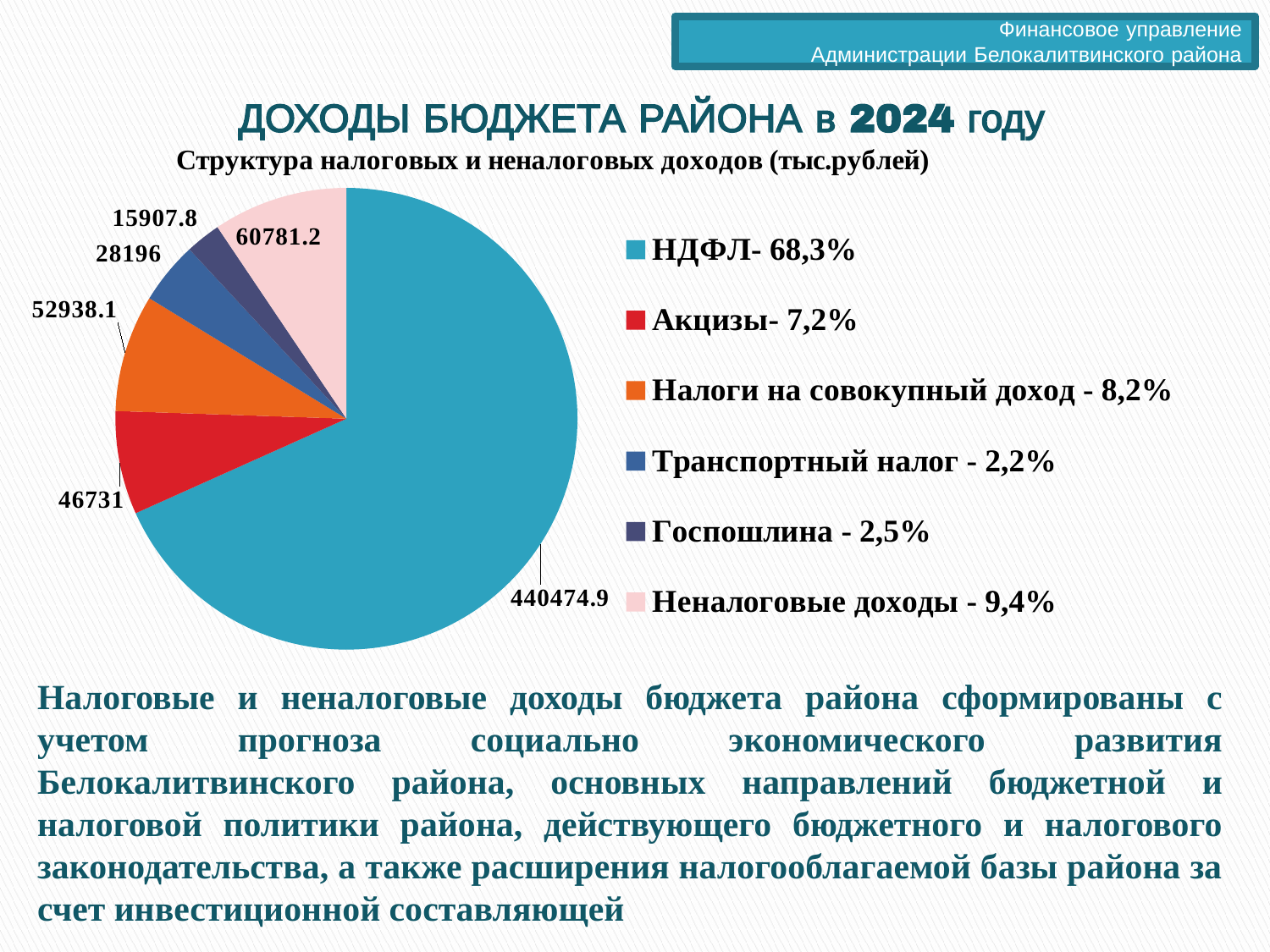

Финансовое управление
 Администрации Белокалитвинского района
ДОХОДЫ БЮДЖЕТА РАЙОНА в 2024 году

### Chart: Структура налоговых и неналоговых доходов (тыс.рублей)

| Category | Структура налоговых и неналоговых доходов (тыс.рублей) |
|---|---|
| НДФЛ- 68,3% | 440474.9 |
| Акцизы- 7,2% | 46731.0 |
| Налоги на совокупный доход - 8,2% | 52938.1 |
| Транспортный налог - 2,2% | 28196.0 |
| Госпошлина - 2,5% | 15907.8 |
| Неналоговые доходы - 9,4% | 60781.2 |
.
Налоговые и неналоговые доходы бюджета района сформированы с учетом прогноза социально экономического развития Белокалитвинского района, основных направлений бюджетной и налоговой политики района, действующего бюджетного и налогового законодательства, а также расширения налогооблагаемой базы района за счет инвестиционной составляющей